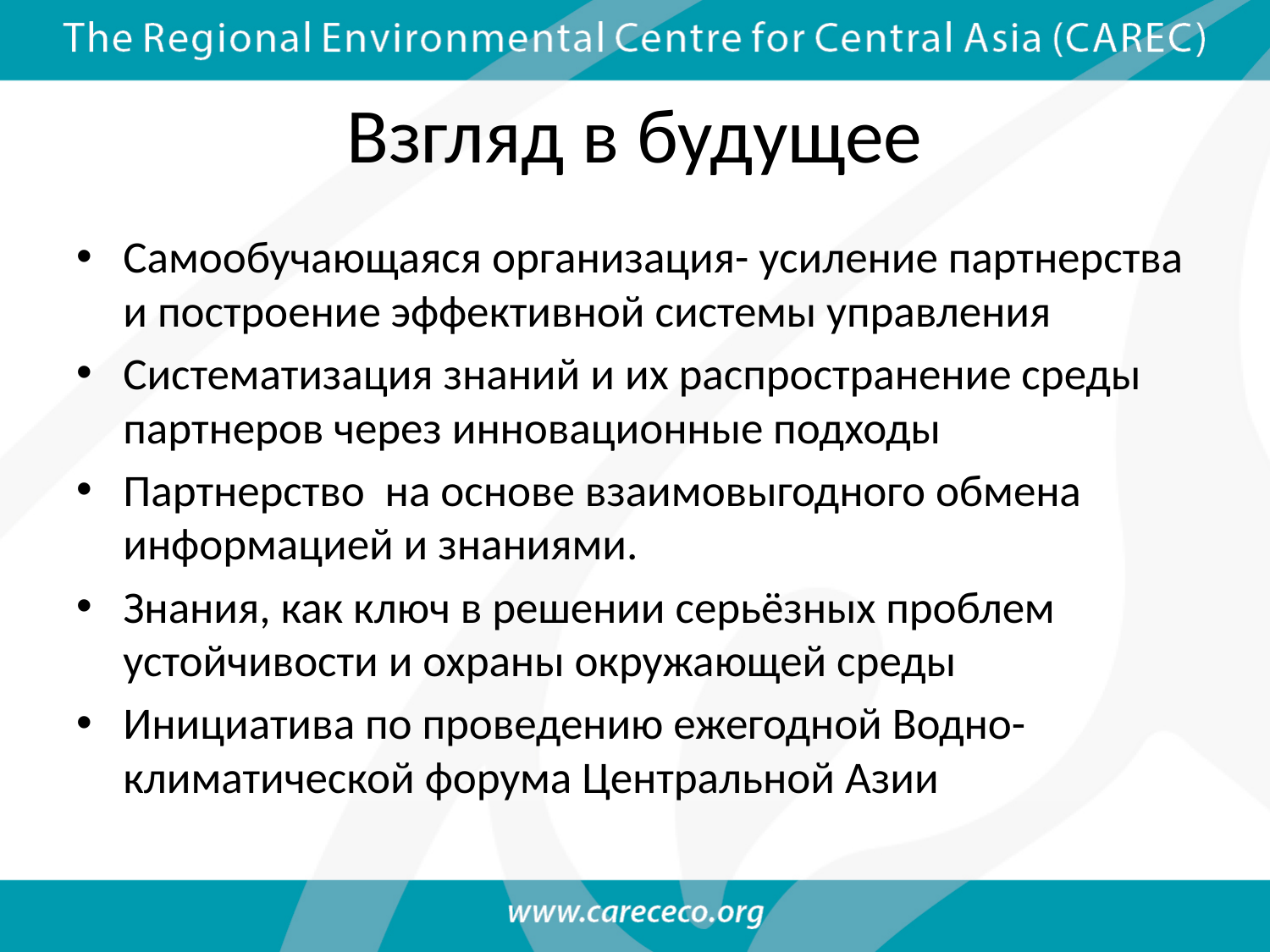

# Взгляд в будущее
Самообучающаяся организация- усиление партнерства и построение эффективной системы управления
Систематизация знаний и их распространение среды партнеров через инновационные подходы
Партнерство  на основе взаимовыгодного обмена информацией и знаниями.
Знания, как ключ в решении серьёзных проблем устойчивости и охраны окружающей среды
Инициатива по проведению ежегодной Водно-климатической форума Центральной Азии